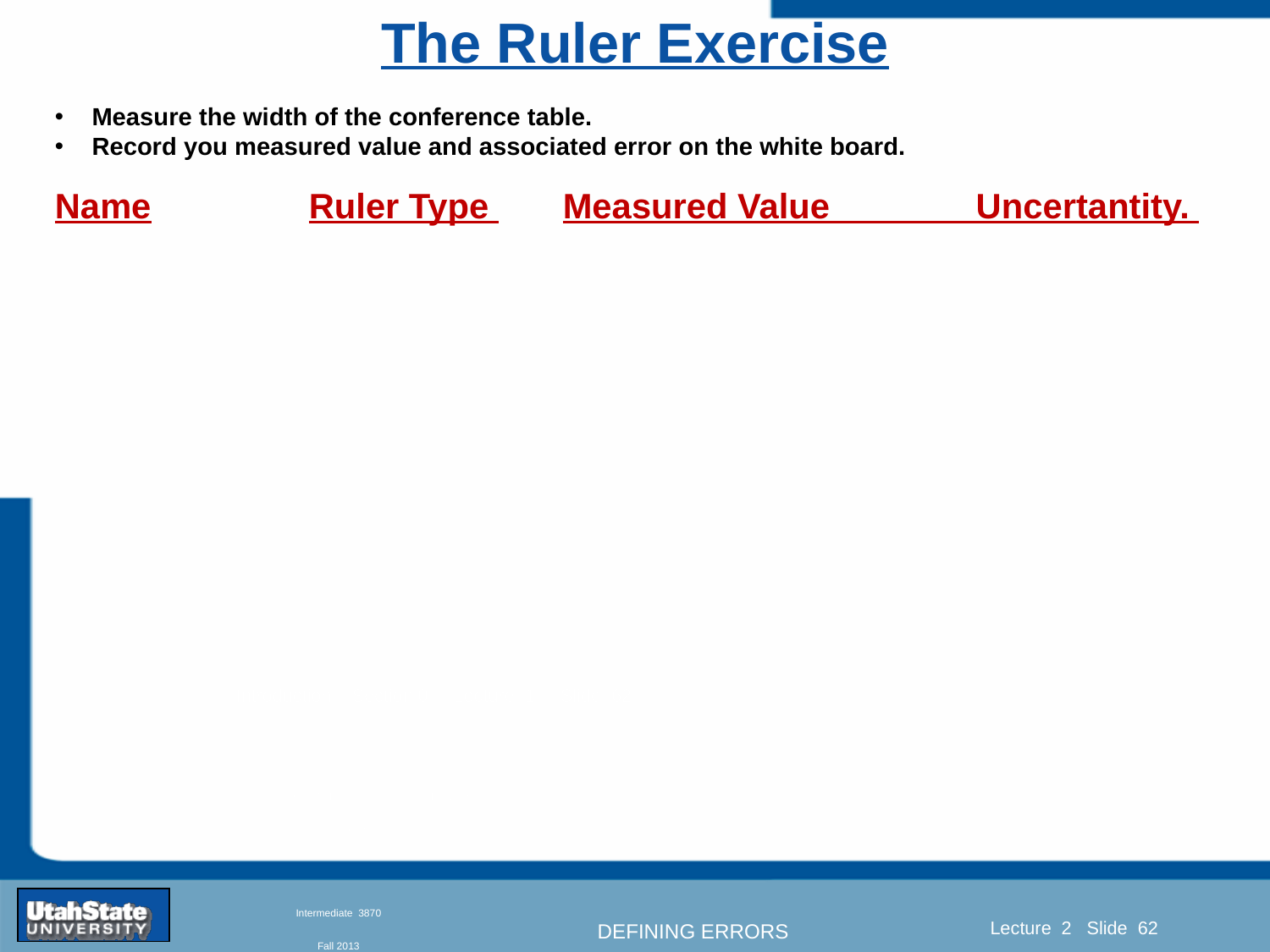

The Ruler Exercise
 Measure the width of the conference table.
 Record you measured value and associated error on the white board.

Name		Ruler Type 	Measured Value               Uncertantity.